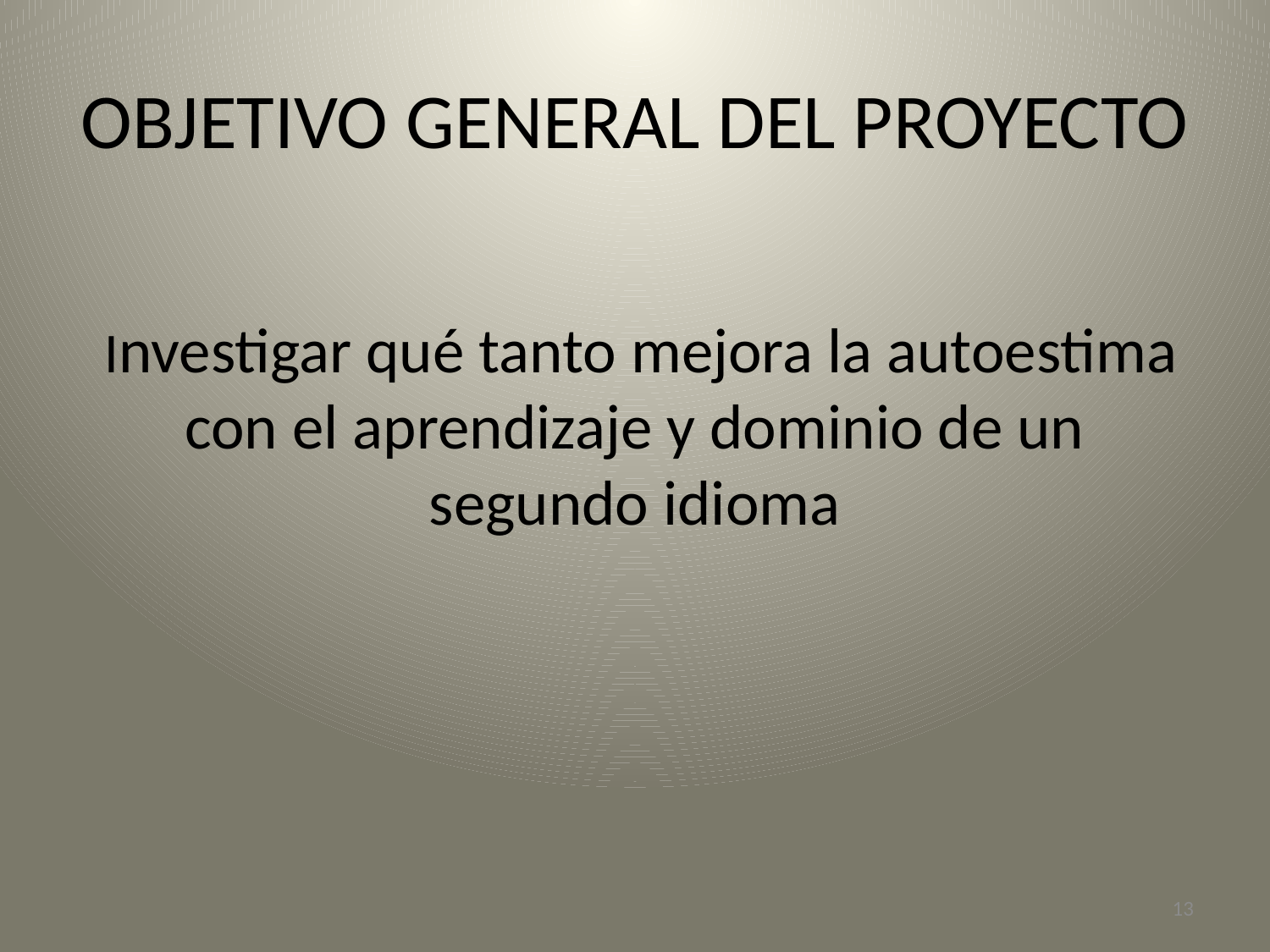

# OBJETIVO GENERAL DEL PROYECTO

 Investigar qué tanto mejora la autoestima con el aprendizaje y dominio de un segundo idioma

13